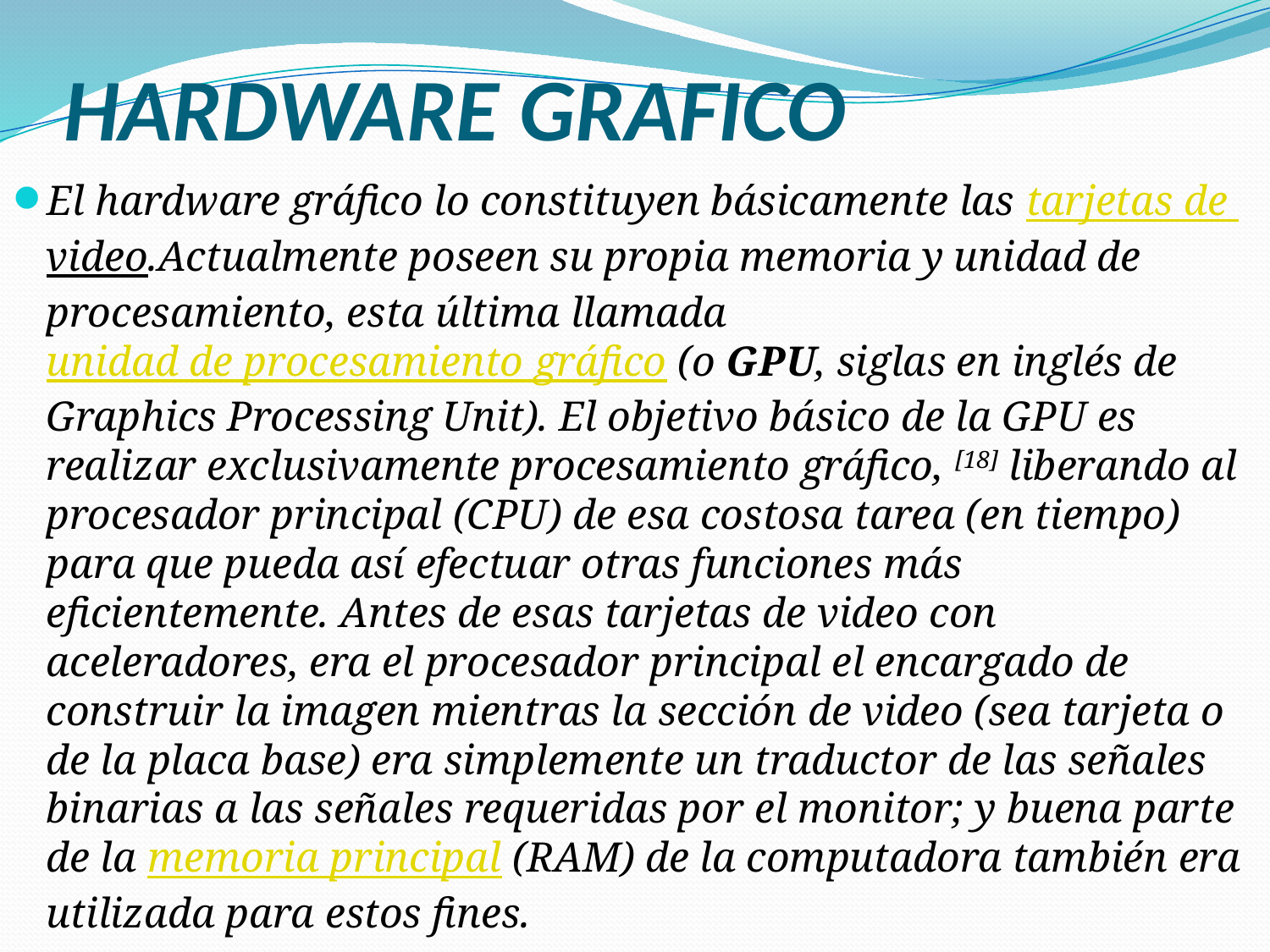

# HARDWARE GRAFICO
El hardware gráfico lo constituyen básicamente las tarjetas de video.Actualmente poseen su propia memoria y unidad de procesamiento, esta última llamada unidad de procesamiento gráfico (o GPU, siglas en inglés de Graphics Processing Unit). El objetivo básico de la GPU es realizar exclusivamente procesamiento gráfico, [18] liberando al procesador principal (CPU) de esa costosa tarea (en tiempo) para que pueda así efectuar otras funciones más eficientemente. Antes de esas tarjetas de video con aceleradores, era el procesador principal el encargado de construir la imagen mientras la sección de video (sea tarjeta o de la placa base) era simplemente un traductor de las señales binarias a las señales requeridas por el monitor; y buena parte de la memoria principal (RAM) de la computadora también era utilizada para estos fines.